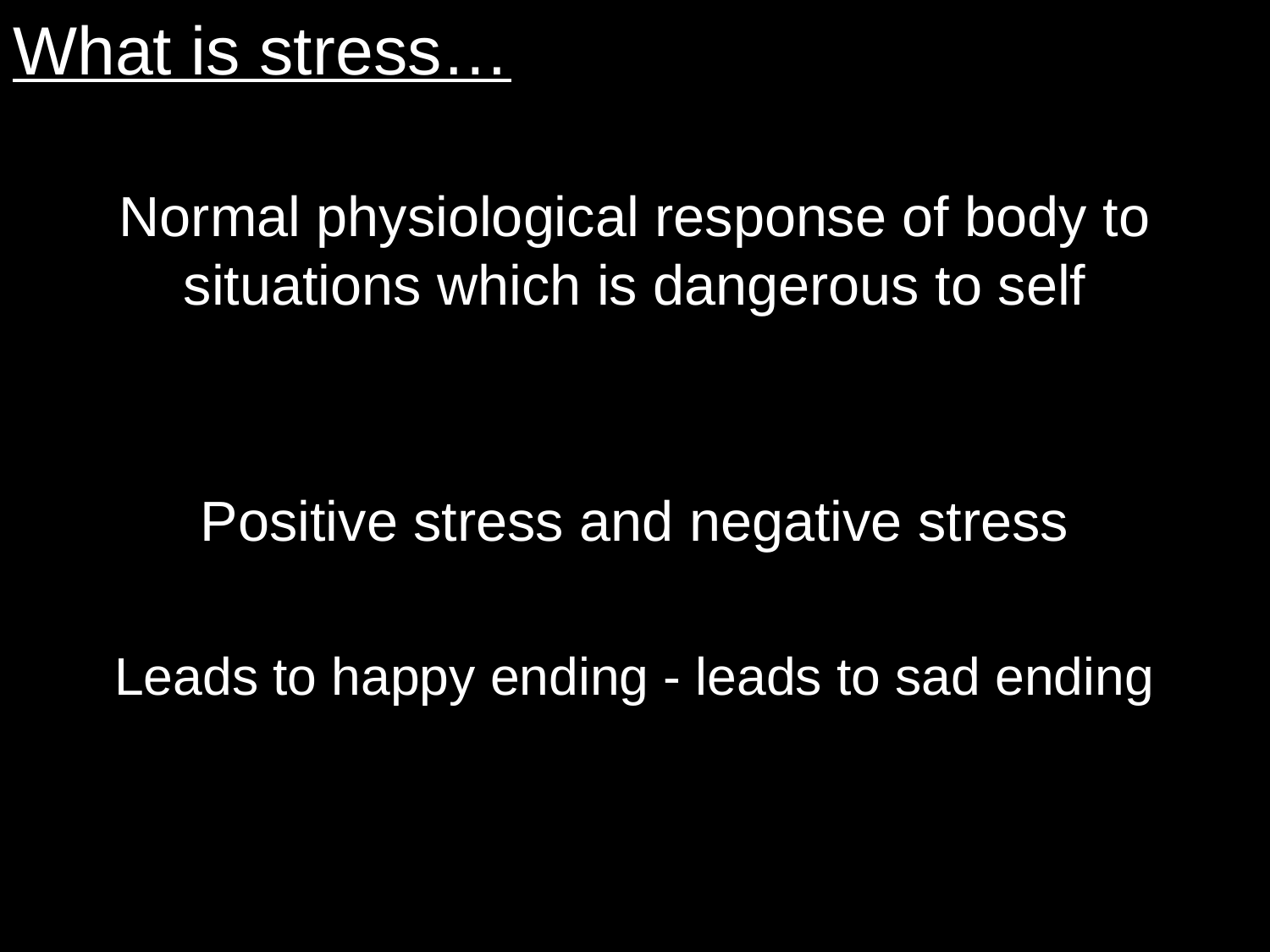

# What is stress…

Normal physiological response of body to situations which is dangerous to self

Positive stress and negative stress

Leads to happy ending - leads to sad ending